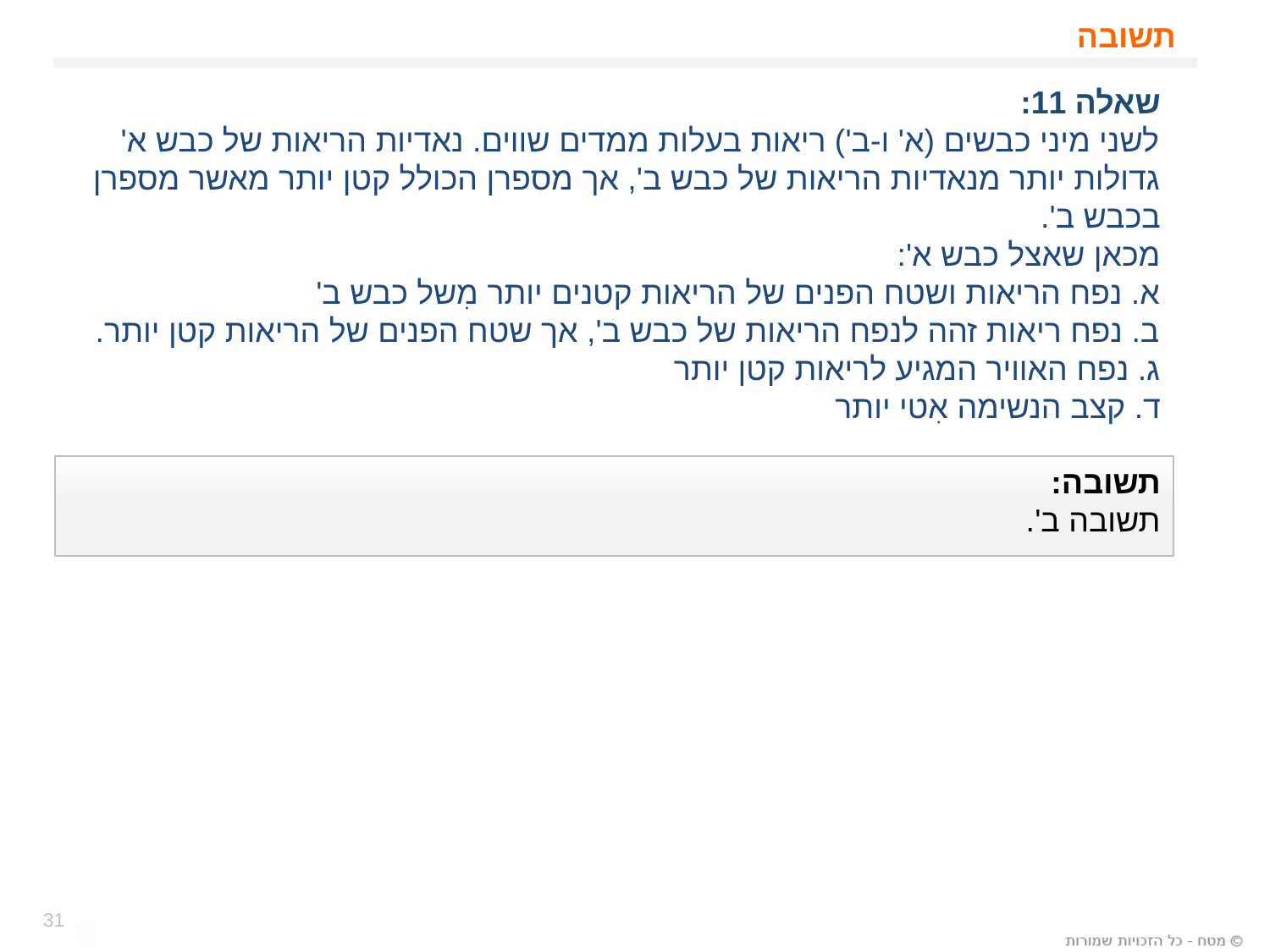

# תשובה

שאלה 11:
לשני מיני כבשים (א' ו-ב') ריאות בעלות ממדים שווים. נאדיות הריאות של כבש א' גדולות יותר מנאדיות הריאות של כבש ב', אך מספרן הכולל קטן יותר מאשר מספרן בכבש ב'.
מכאן שאצל כבש א':
א. נפח הריאות ושטח הפנים של הריאות קטנים יותר מִשל כבש ב'
ב. נפח ריאות זהה לנפח הריאות של כבש ב', אך שטח הפנים של הריאות קטן יותר.
ג. נפח האוויר המגיע לריאות קטן יותר
ד. קצב הנשימה אִטי יותר

תשובה:
תשובה ב'.

31
31